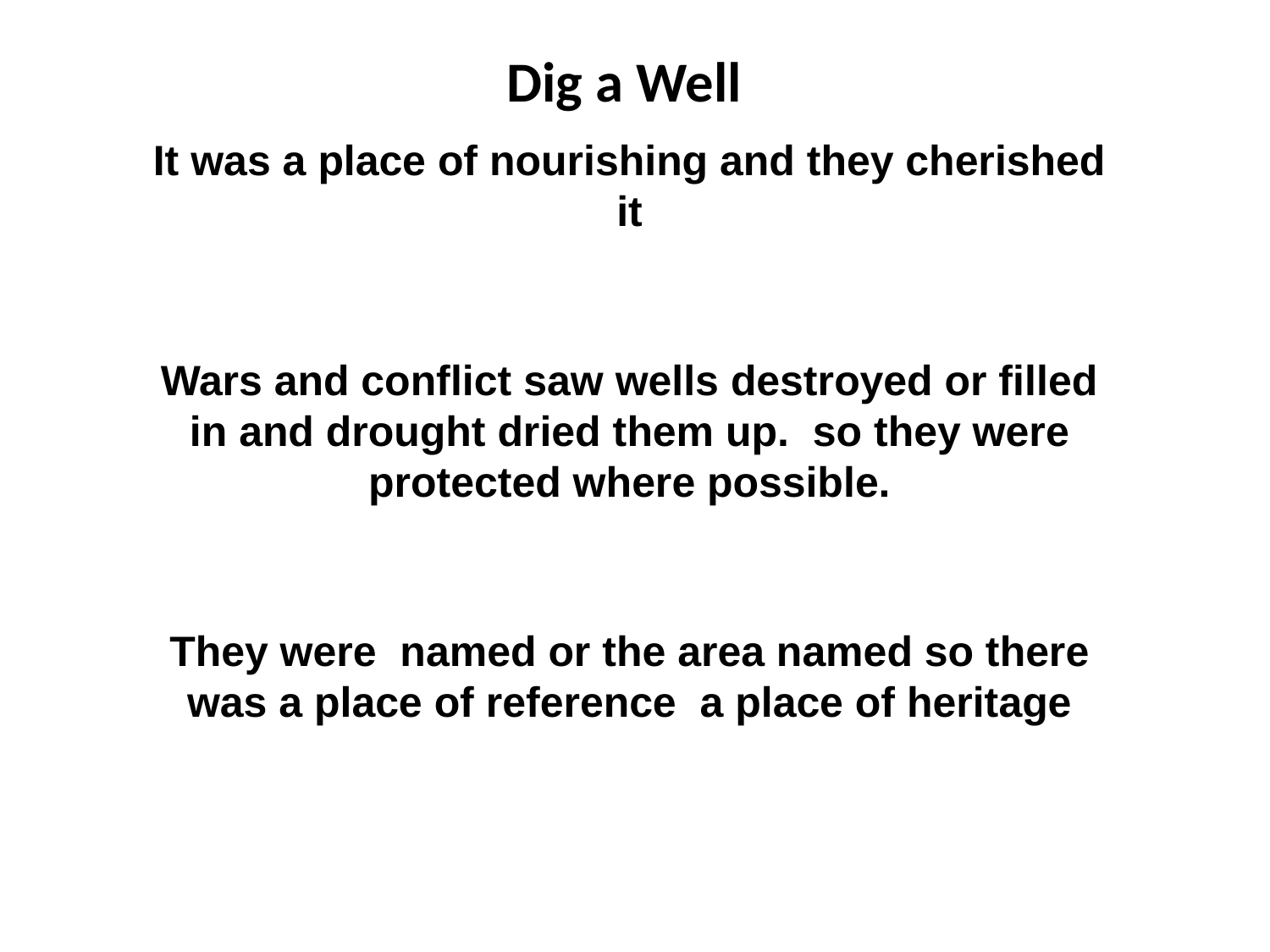

# Dig a Well
It was a place of nourishing and they cherished it

Wars and conflict saw wells destroyed or filled in and drought dried them up.  so they were protected where possible.

They were  named or the area named so there was a place of reference  a place of heritage